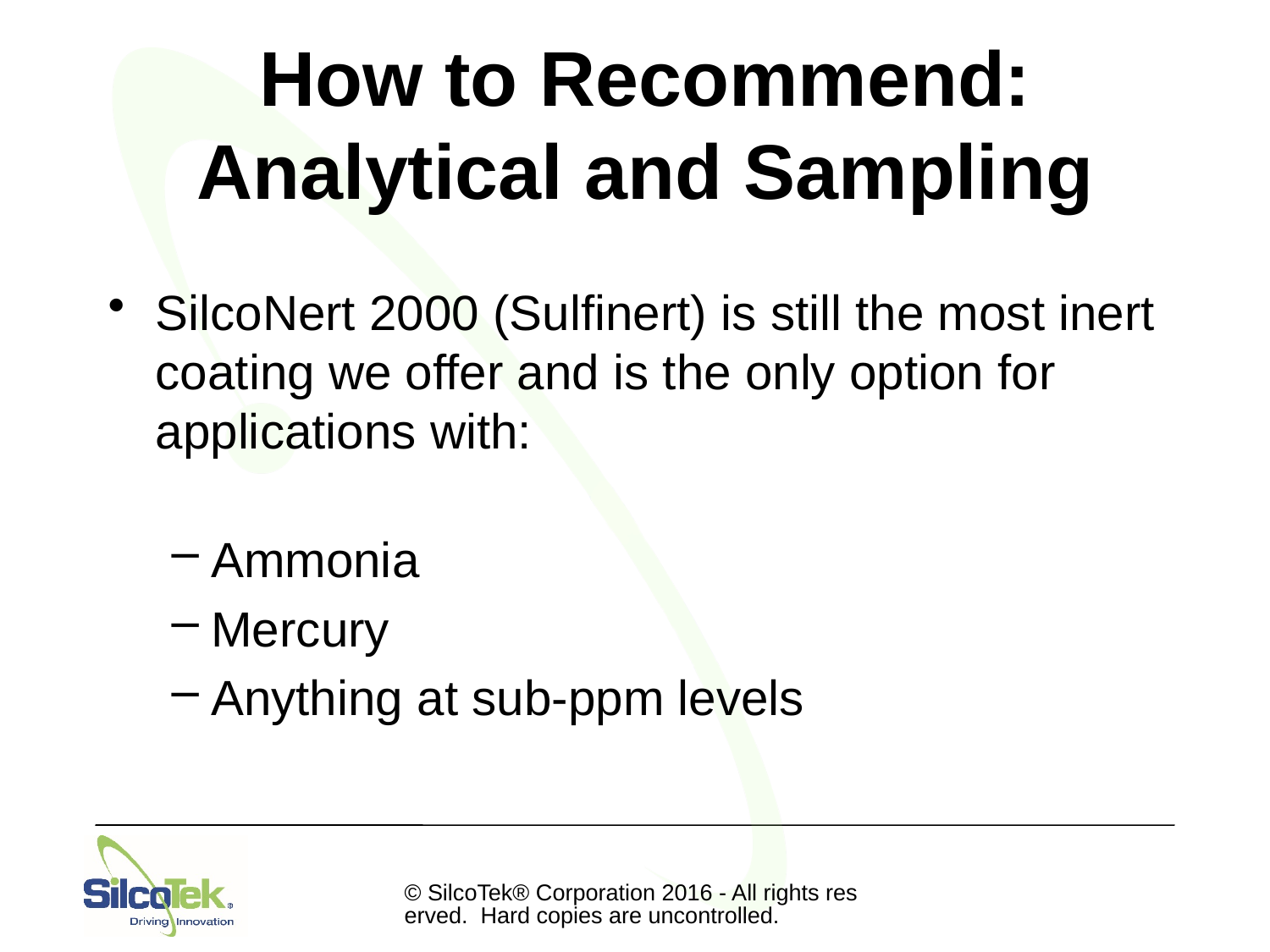

# How to Recommend: Analytical and Sampling
SilcoNert 2000 (Sulfinert) is still the most inert coating we offer and is the only option for applications with:
Ammonia
Mercury
Anything at sub-ppm levels
© SilcoTek® Corporation 2016 - All rights reserved.  Hard copies are uncontrolled.